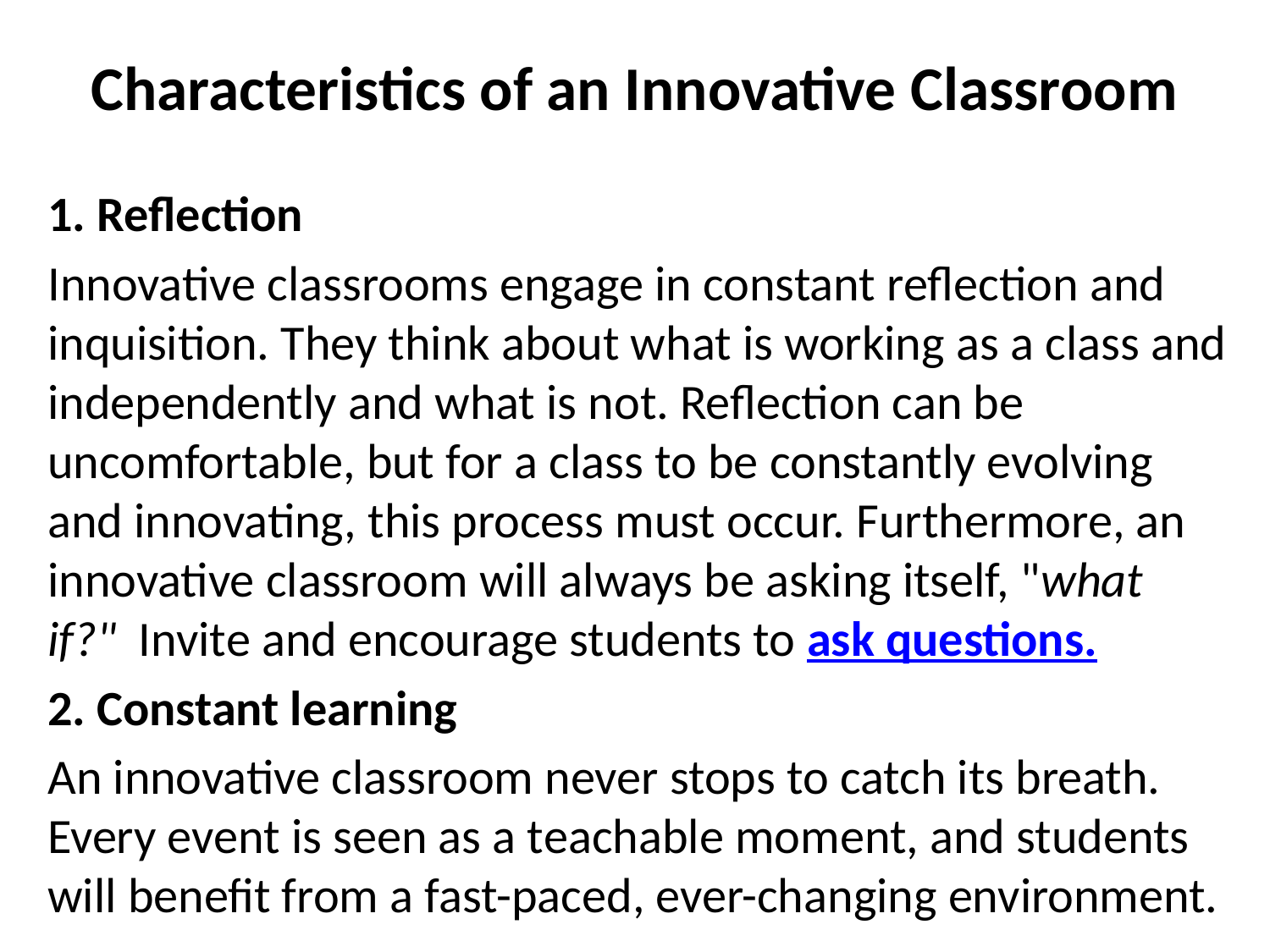

# Characteristics of an Innovative Classroom
1. Reflection
Innovative classrooms engage in constant reflection and inquisition. They think about what is working as a class and independently and what is not. Reflection can be uncomfortable, but for a class to be constantly evolving and innovating, this process must occur. Furthermore, an innovative classroom will always be asking itself, "what if?"  Invite and encourage students to ask questions.
2. Constant learning
An innovative classroom never stops to catch its breath. Every event is seen as a teachable moment, and students will benefit from a fast-paced, ever-changing environment.